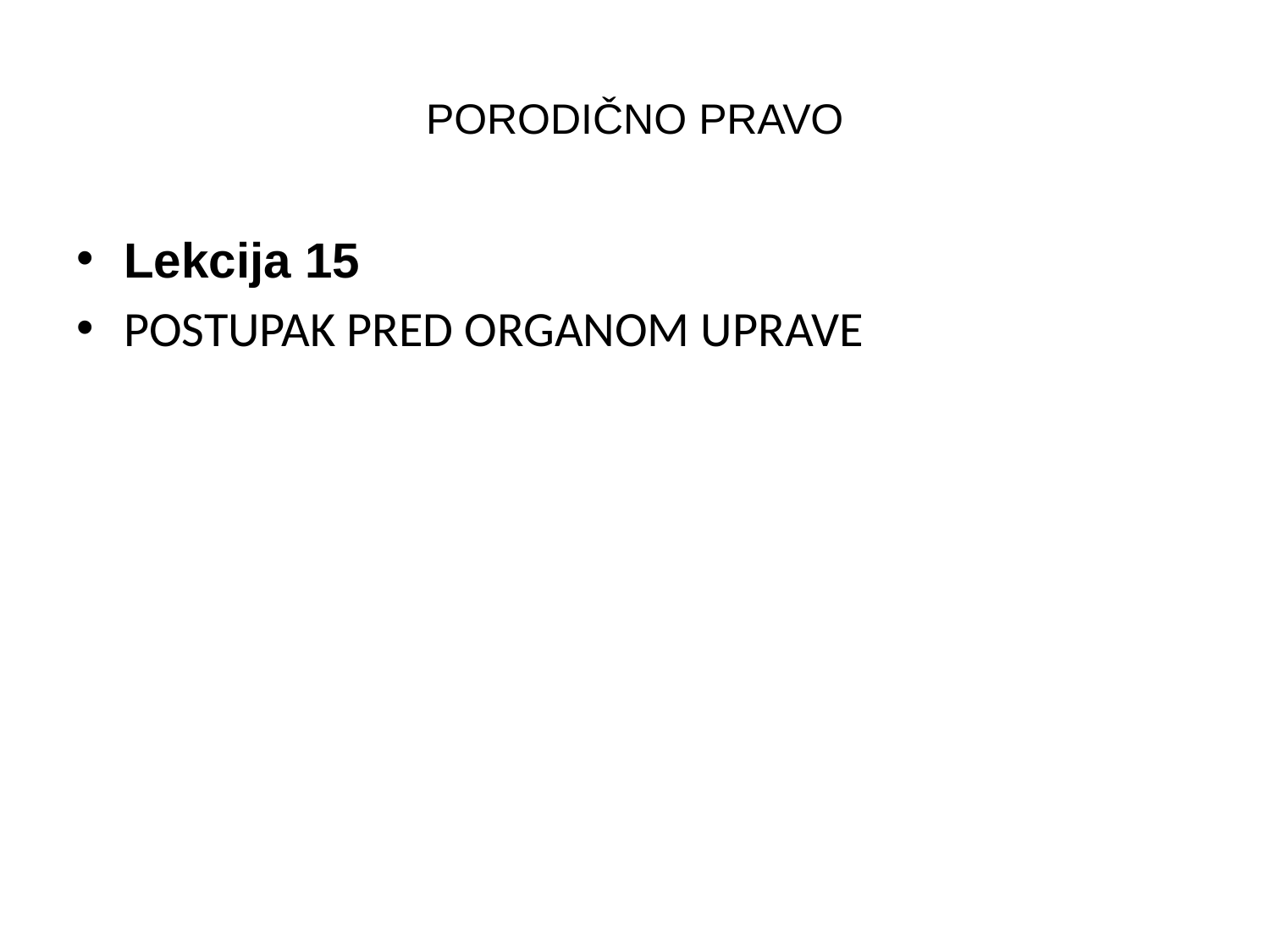

# PORODIČNO PRAVO
Lekcija 15
POSTUPAK PRED ORGANOM UPRAVE